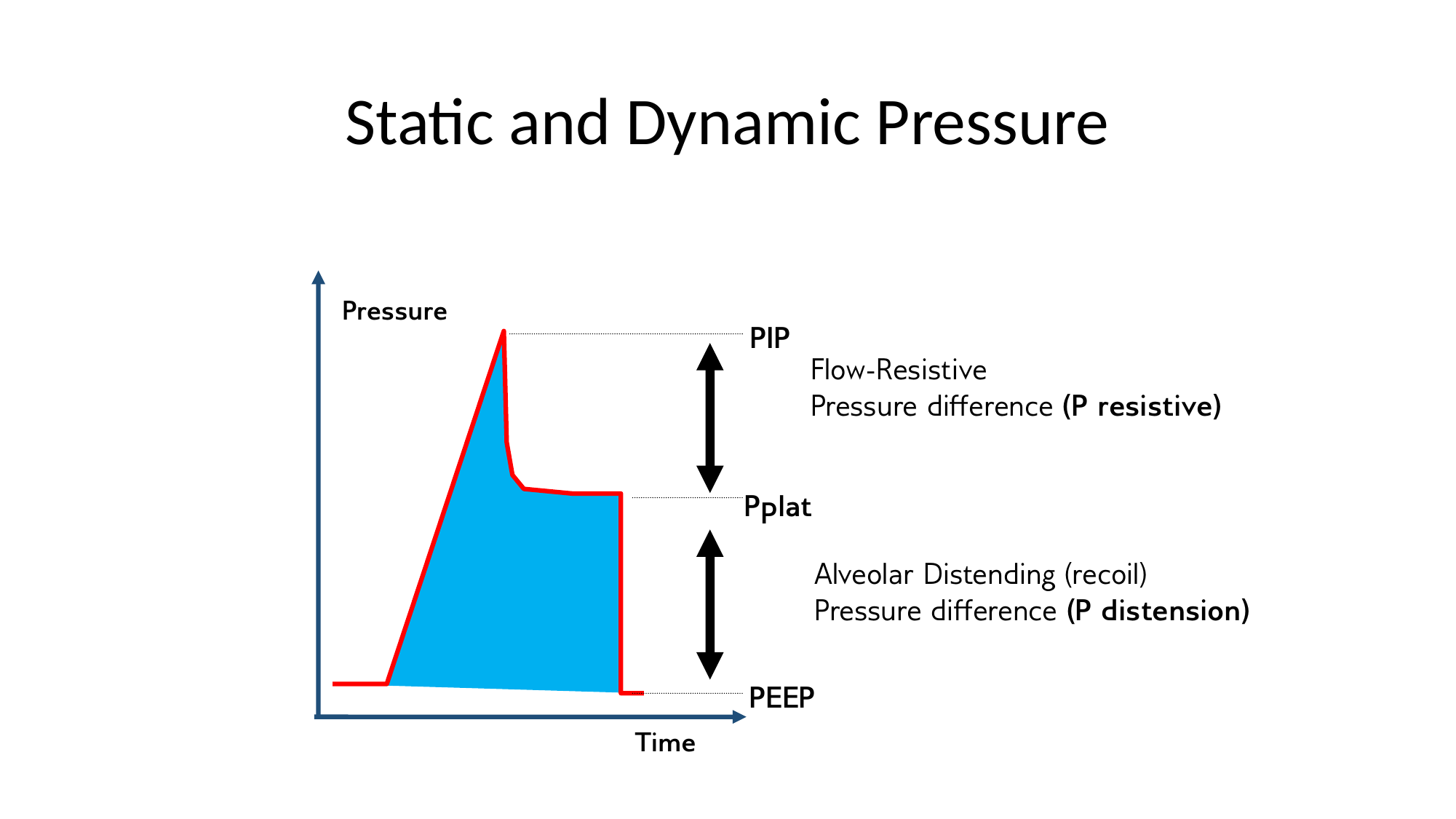

# Static and Dynamic Pressure

Pressure
PIP

Flow-Resistive
Pressure difference (P resistive)
Pplat

Alveolar Distending (recoil)
Pressure difference (P distension)
PEEP

08

Time